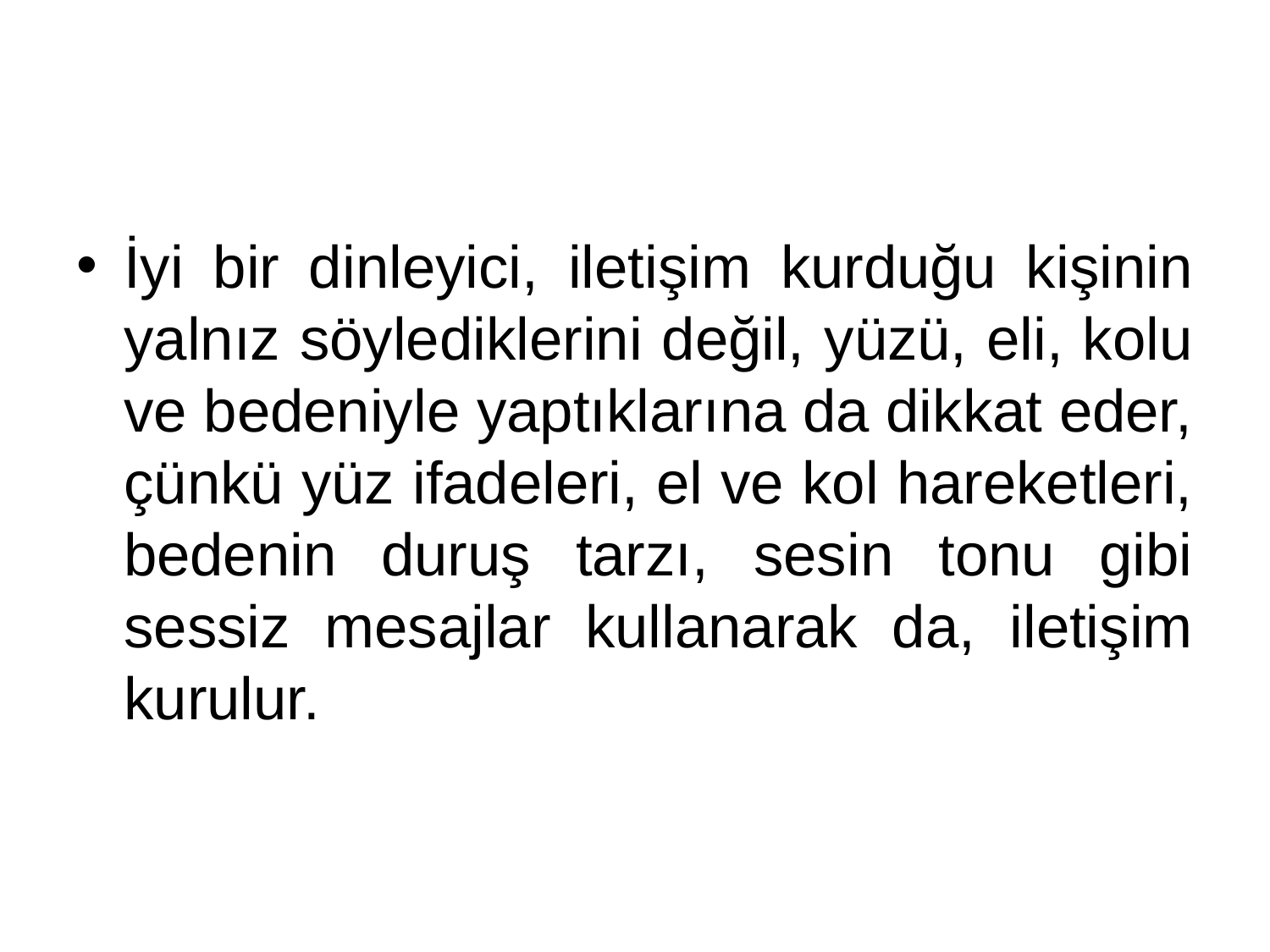

İyi bir dinleyici, iletişim kurduğu kişinin yalnız söylediklerini değil, yüzü, eli, kolu ve bedeniyle yaptıklarına da dikkat eder, çünkü yüz ifadeleri, el ve kol hareketleri, bedenin duruş tarzı, sesin tonu gibi sessiz mesajlar kullanarak da, iletişim kurulur.